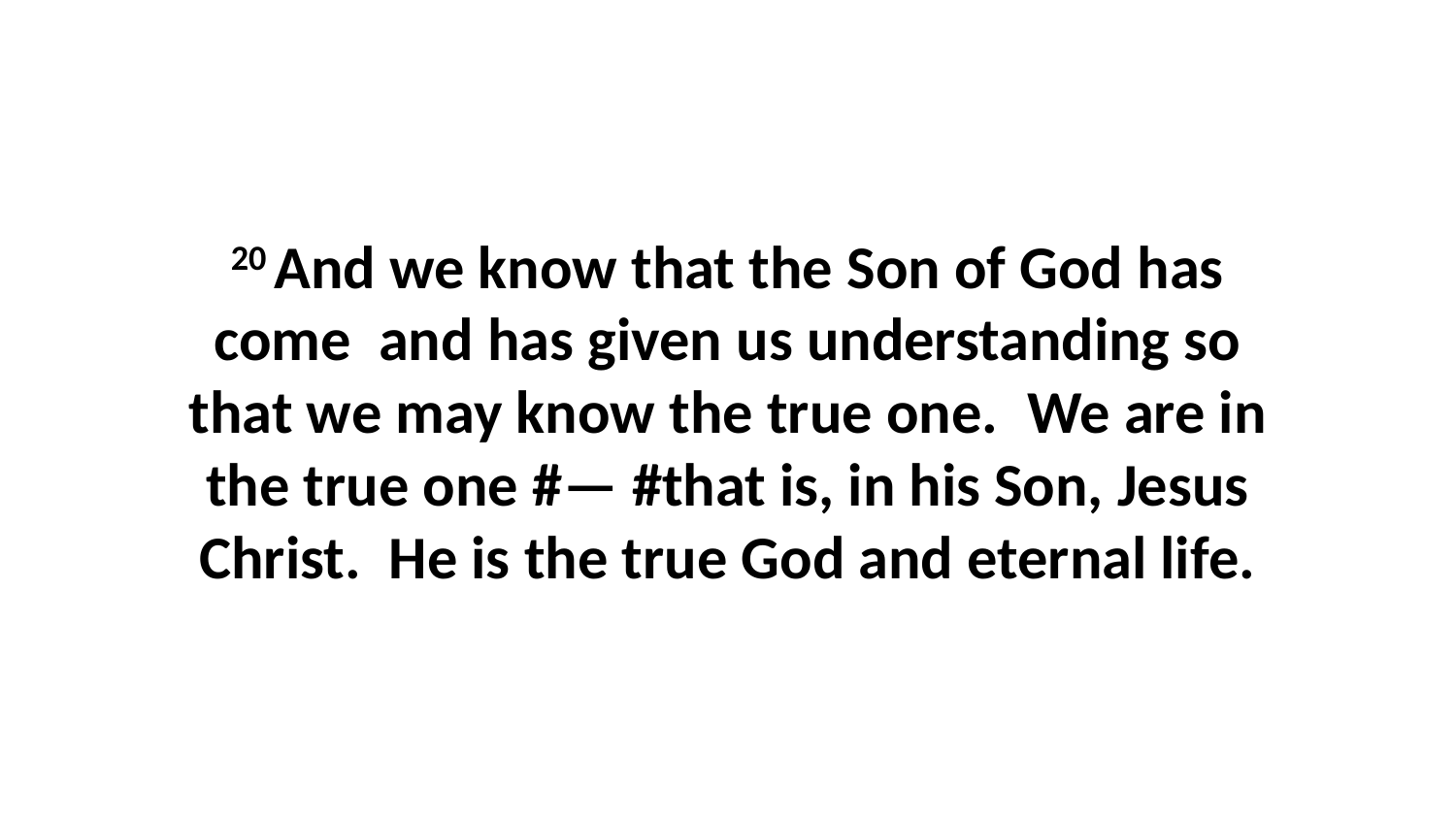

20 And we know that the Son of God has come  and has given us understanding so that we may know the true one.  We are in the true one #— #that is, in his Son, Jesus Christ.  He is the true God and eternal life.